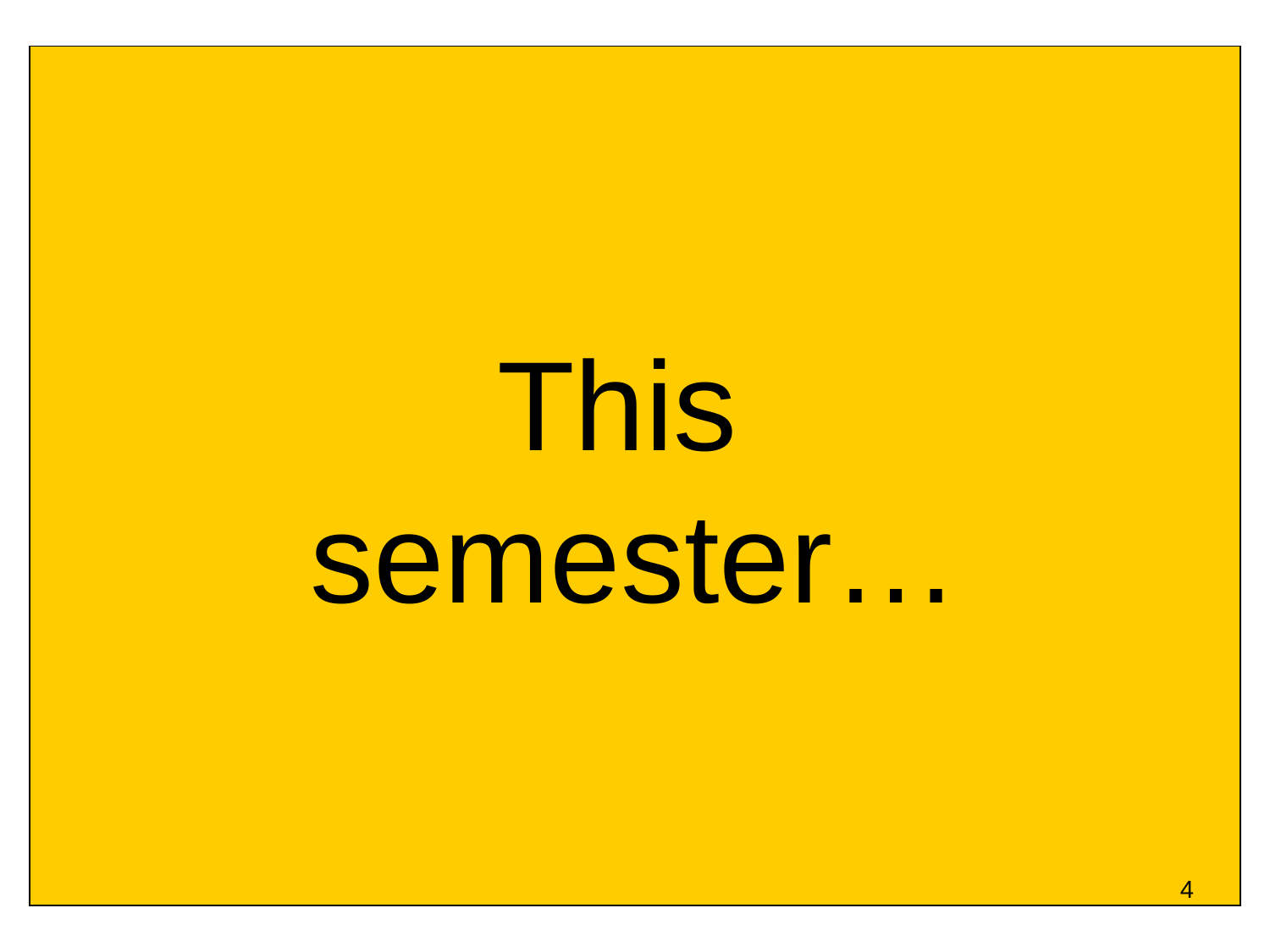

This
semester…
Purpose
Audience
Register
Paragraph structure
Cohesion
Lexis
Grammar
	In order to be in a strong position to analyse a text successfully for Test 1, we have looked at the following elements:

lexical cohesion
grammatical cohesion
topic sentences

The final text feature
we need to address is
development and support.
4